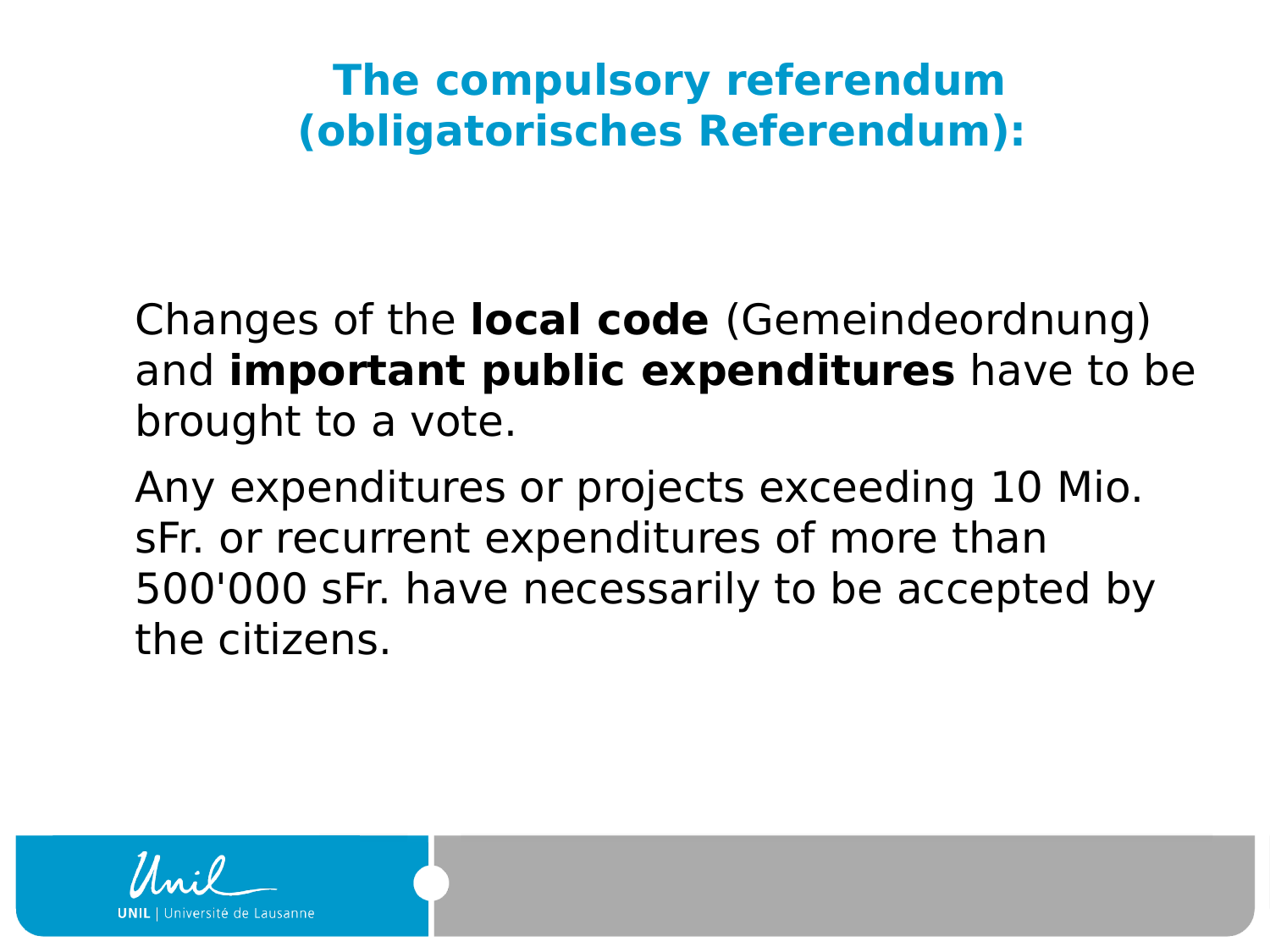

# The compulsory referendum (obligatorisches Referendum):
	Changes of the local code (Gemeindeordnung) and important public expenditures have to be brought to a vote.
	Any expenditures or projects exceeding 10 Mio. sFr. or recurrent expenditures of more than 500'000 sFr. have necessarily to be accepted by the citizens.